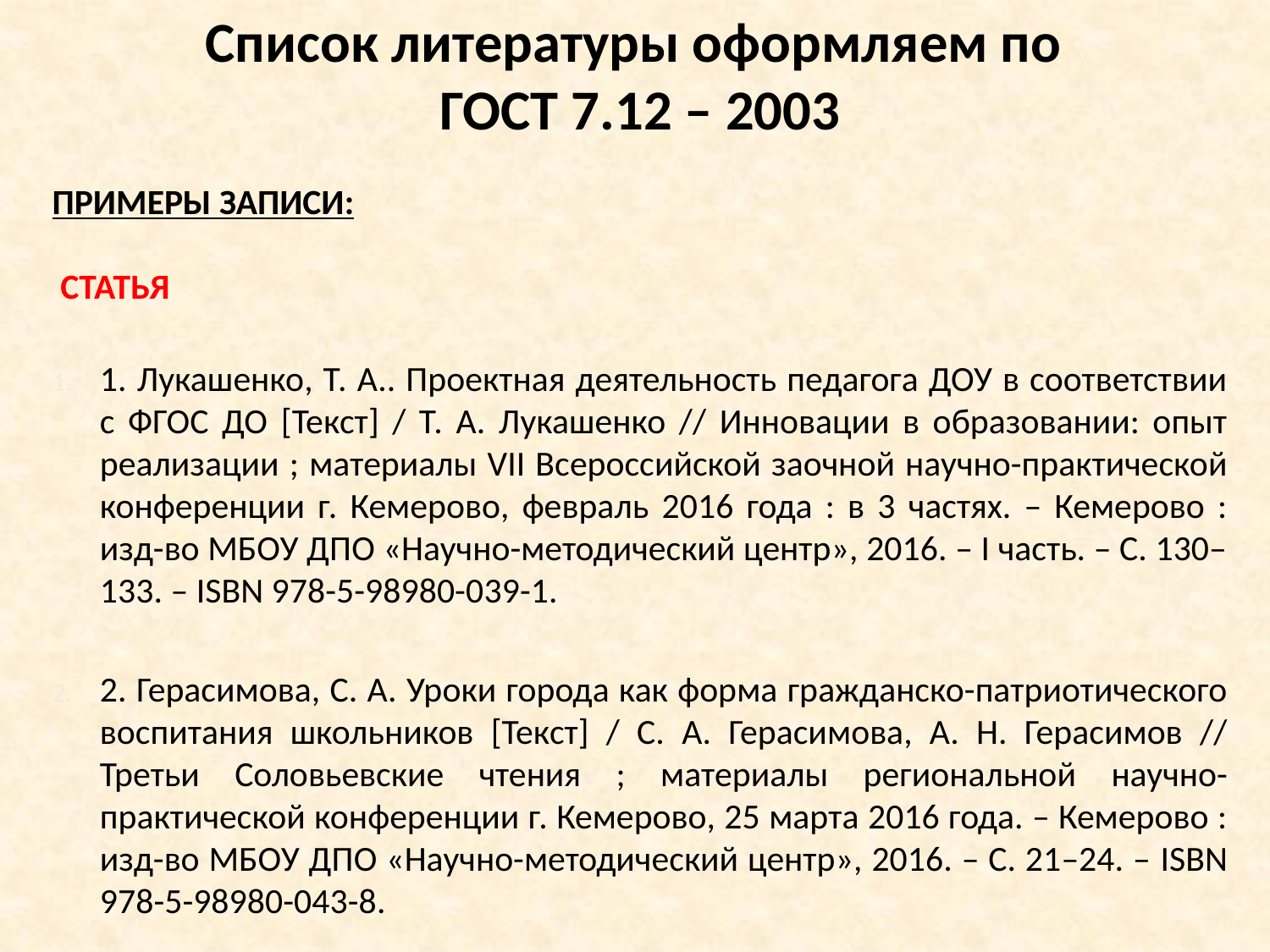

Список литературы оформляем по
ГОСТ 7.12 – 2003

ПРИМЕРЫ ЗАПИСИ:

 СТАТЬЯ

1. Лукашенко, Т. А.. Проектная деятельность педагога ДОУ в соответствии с ФГОС ДО [Текст] / Т. А. Лукашенко // Инновации в образовании: опыт реализации ; материалы VII Всероссийской заочной научно-практической конференции г. Кемерово, февраль 2016 года : в 3 частях. – Кемерово : изд-во МБОУ ДПО «Научно-методический центр», 2016. – I часть. – С. 130–133. – ISBN 978-5-98980-039-1.

2. Герасимова, С. А. Уроки города как форма гражданско-патриотического воспитания школьников [Текст] / С. А. Герасимова, А. Н. Герасимов // Третьи Соловьевские чтения ; материалы региональной научно-практической конференции г. Кемерово, 25 марта 2016 года. – Кемерово : изд-во МБОУ ДПО «Научно-методический центр», 2016. – С. 21–24. – ISBN 978-5-98980-043-8.